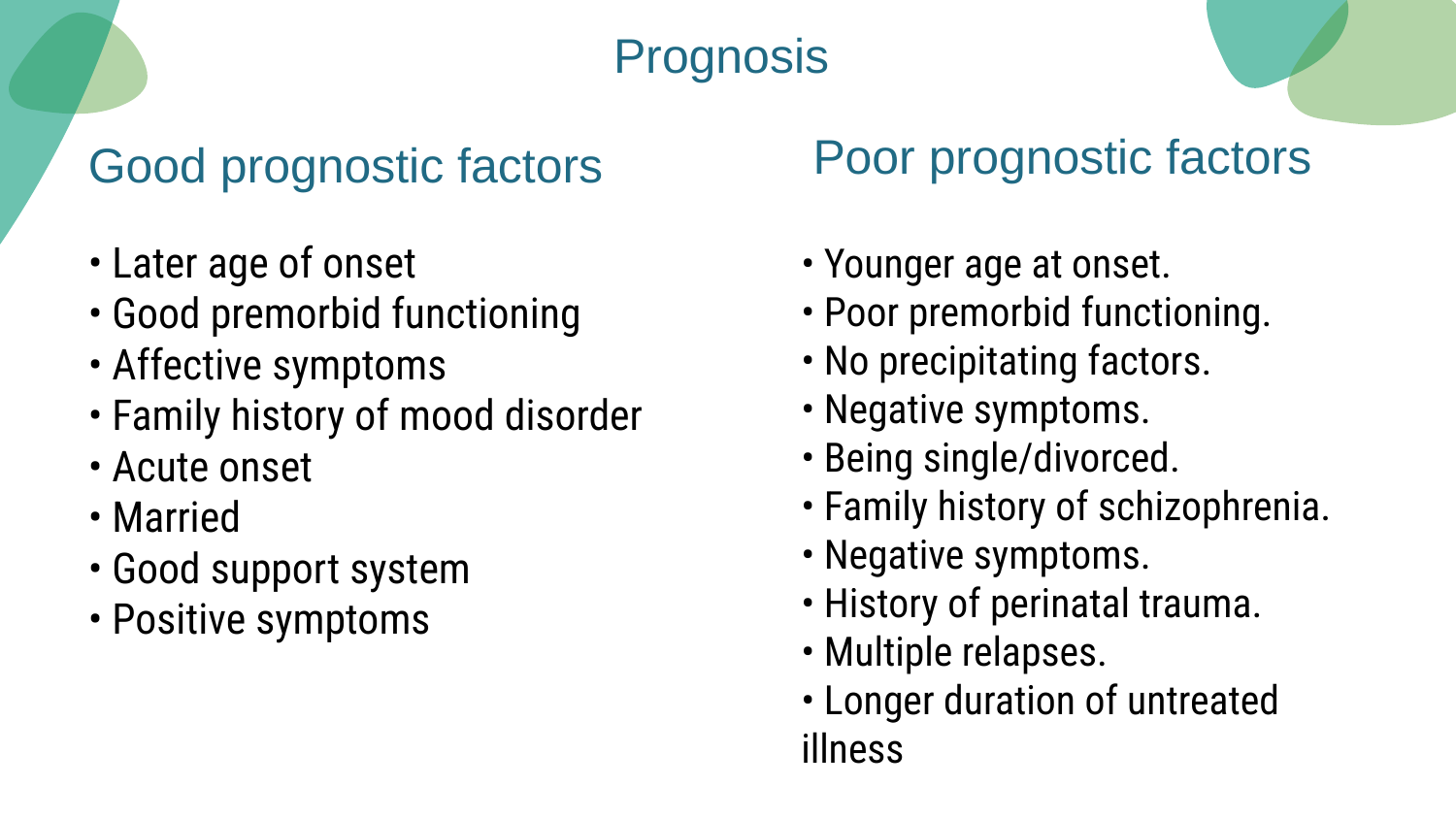

Prognosis
Poor prognostic factors
# Good prognostic factors
• Later age of onset
• Good premorbid functioning
• Affective symptoms
• Family history of mood disorder
• Acute onset
• Married
• Good support system
• Positive symptoms

• Younger age at onset.
• Poor premorbid functioning.
• No precipitating factors.
• Negative symptoms.
• Being single/divorced.
• Family history of schizophrenia.
• Negative symptoms.
• History of perinatal trauma.
• Multiple relapses.
• Longer duration of untreated illness